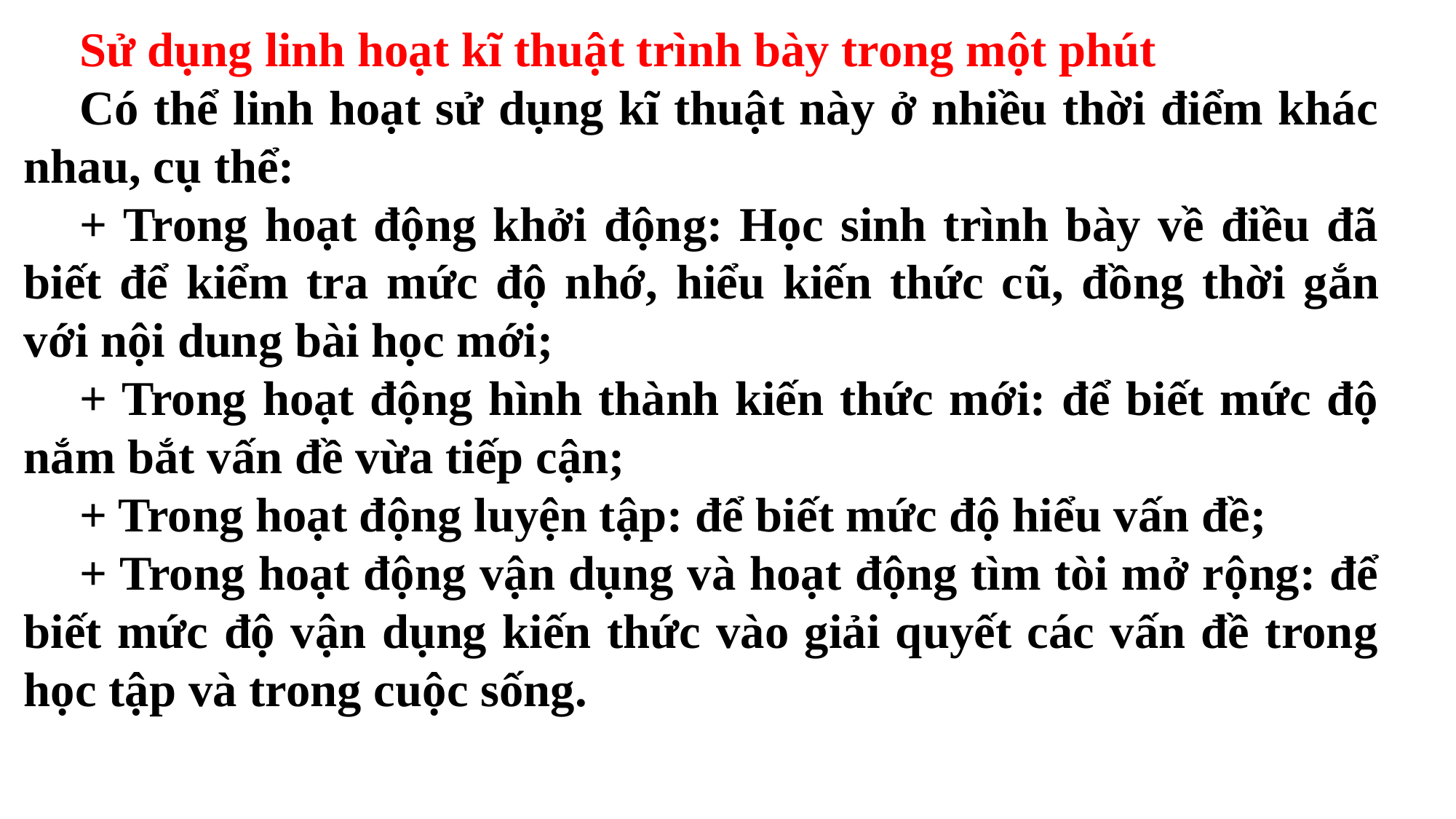

Sử dụng linh hoạt kĩ thuật trình bày trong một phút
Có thể linh hoạt sử dụng kĩ thuật này ở nhiều thời điểm khác nhau, cụ thể:
+ Trong hoạt động khởi động: Học sinh trình bày về điều đã biết để kiểm tra mức độ nhớ, hiểu kiến thức cũ, đồng thời gắn với nội dung bài học mới;
+ Trong hoạt động hình thành kiến thức mới: để biết mức độ nắm bắt vấn đề vừa tiếp cận;
+ Trong hoạt động luyện tập: để biết mức độ hiểu vấn đề;
+ Trong hoạt động vận dụng và hoạt động tìm tòi mở rộng: để biết mức độ vận dụng kiến thức vào giải quyết các vấn đề trong học tập và trong cuộc sống.